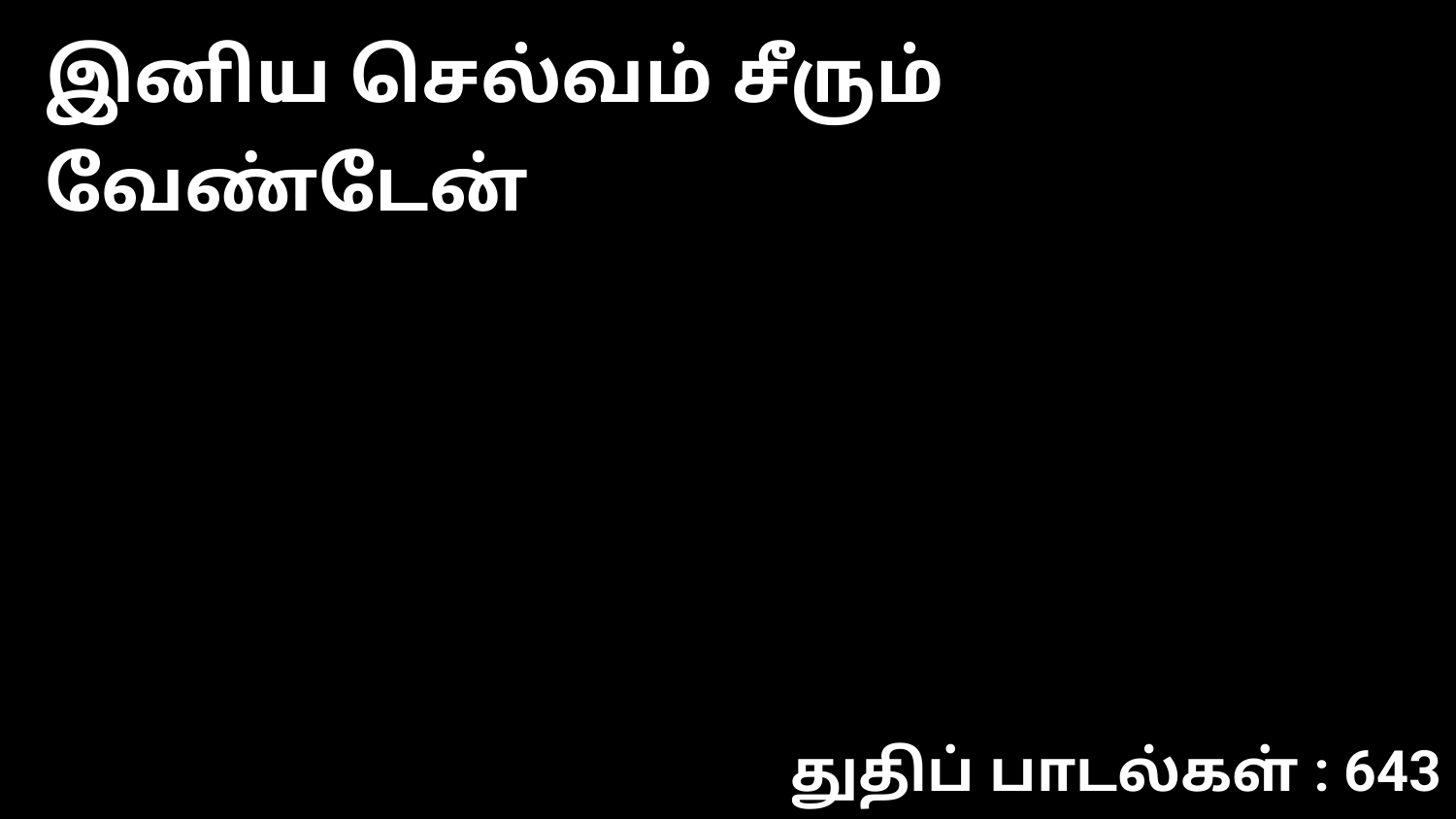

இனிய செல்வம் சீரும் வேண்டேன்
துதிப் பாடல்கள் : 643